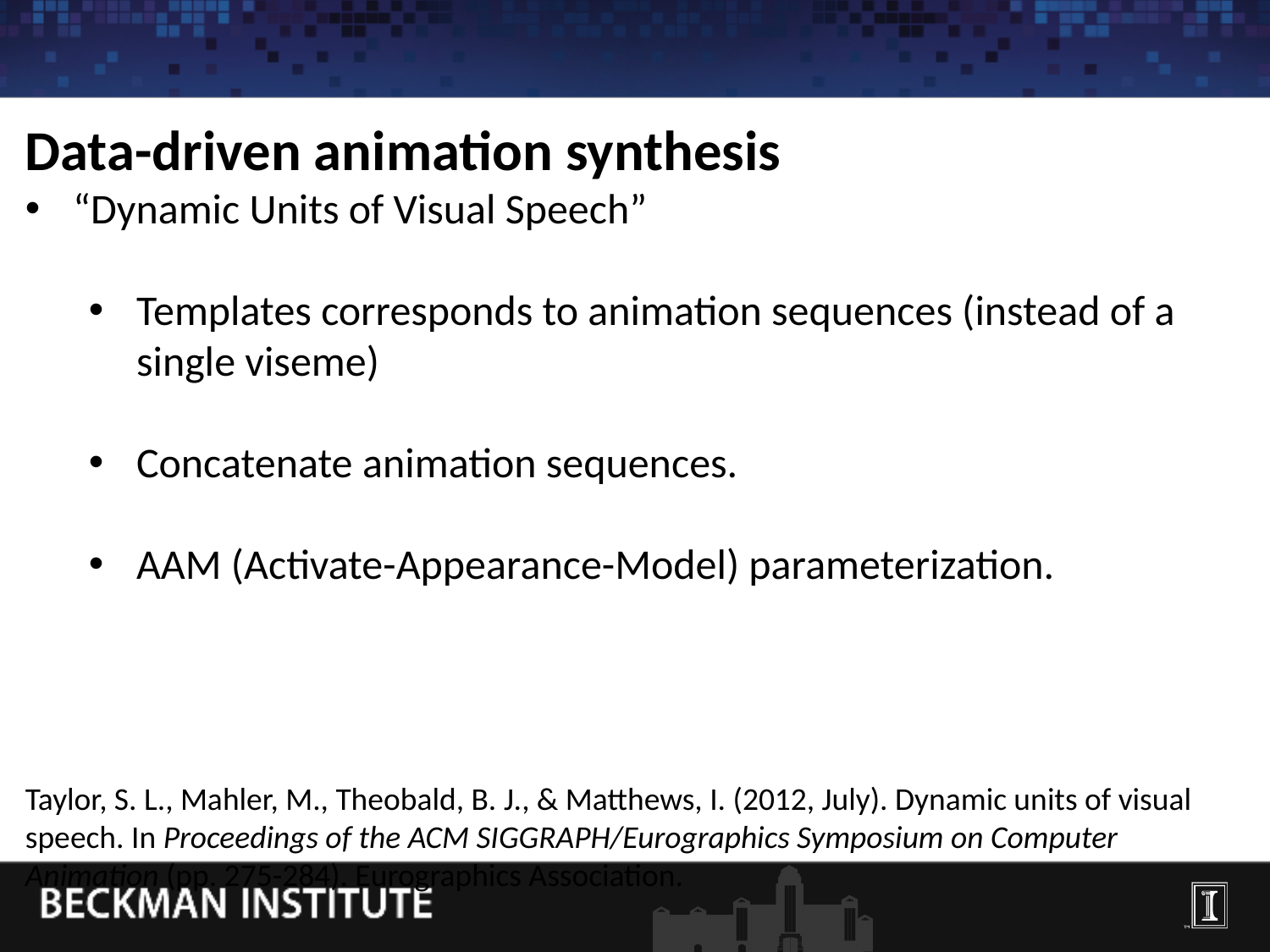

Data-driven animation synthesis
“Dynamic Units of Visual Speech”

Templates corresponds to animation sequences (instead of a single viseme)

Concatenate animation sequences.

AAM (Activate-Appearance-Model) parameterization.

Taylor, S. L., Mahler, M., Theobald, B. J., & Matthews, I. (2012, July). Dynamic units of visual speech. In Proceedings of the ACM SIGGRAPH/Eurographics Symposium on Computer Animation (pp. 275-284). Eurographics Association.